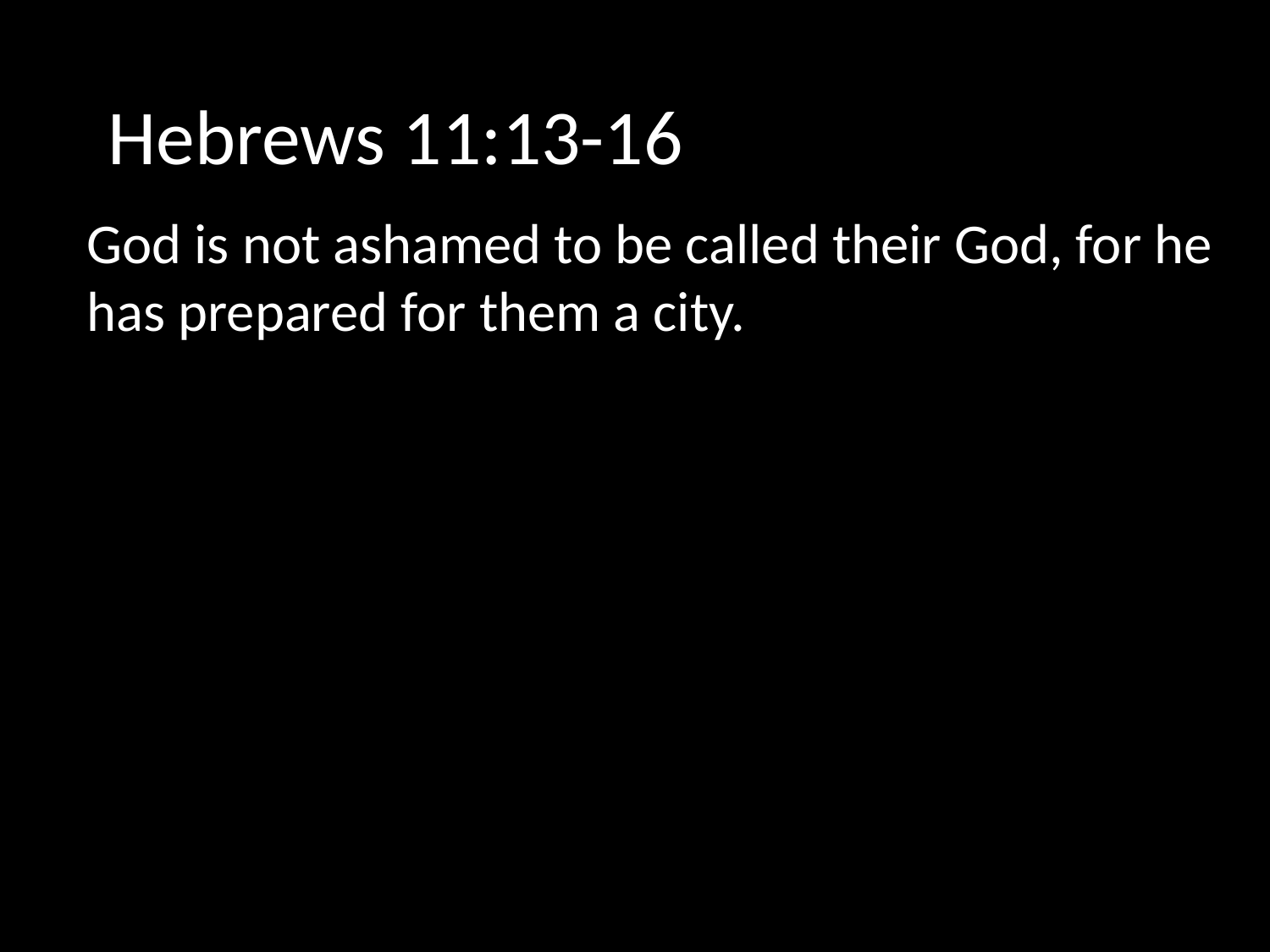

# Hebrews 11:13-16
God is not ashamed to be called their God, for he has prepared for them a city.